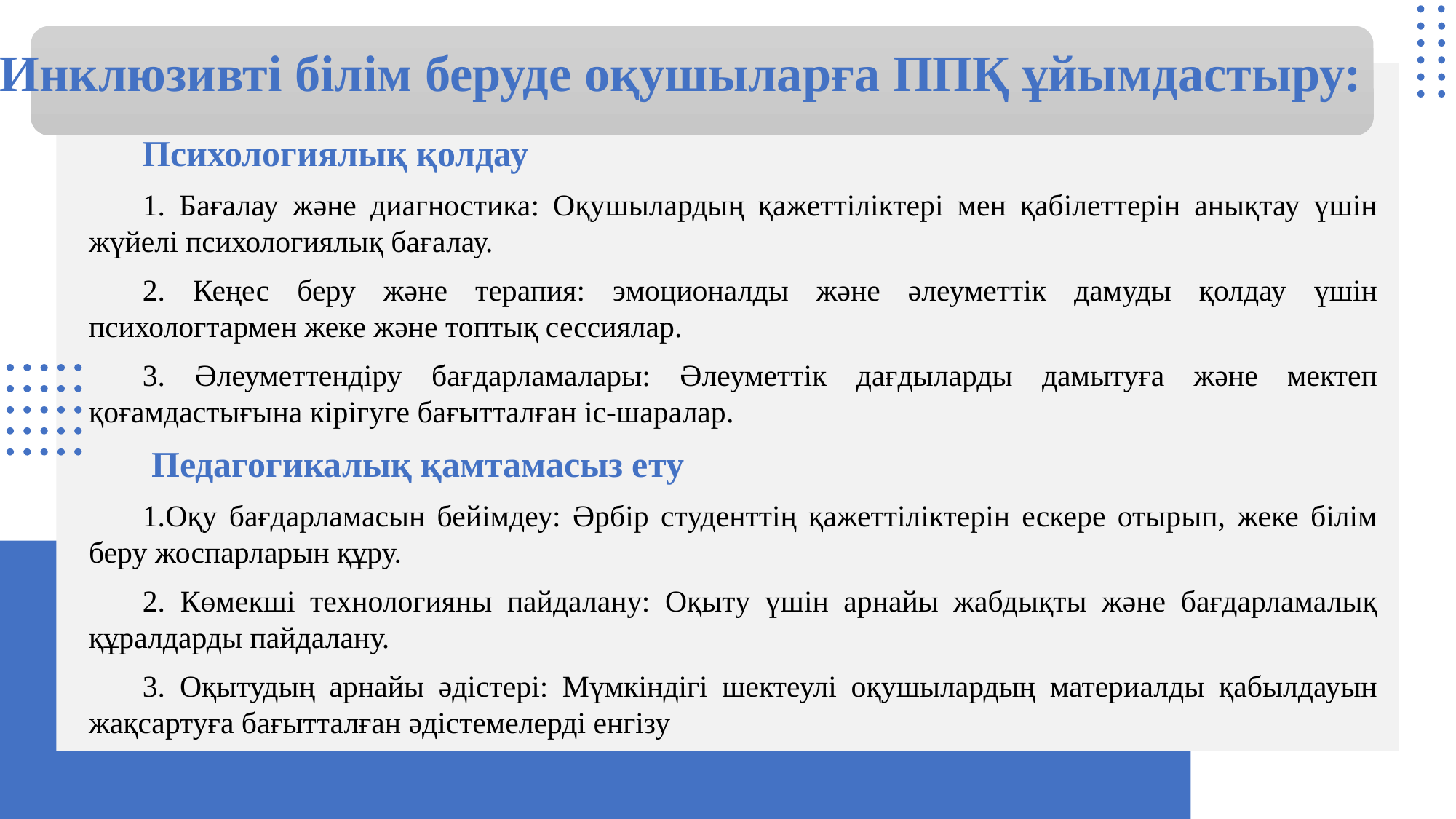

# Инклюзивті білім беруде оқушыларға ППҚ ұйымдастыру:

Психологиялық қолдау
1. Бағалау және диагностика: Оқушылардың қажеттіліктері мен қабілеттерін анықтау үшін жүйелі психологиялық бағалау.
2. Кеңес беру және терапия: эмоционалды және әлеуметтік дамуды қолдау үшін психологтармен жеке және топтық сессиялар.
3. Әлеуметтендіру бағдарламалары: Әлеуметтік дағдыларды дамытуға және мектеп қоғамдастығына кірігуге бағытталған іс-шаралар.
 Педагогикалық қамтамасыз ету
1.Оқу бағдарламасын бейімдеу: Әрбір студенттің қажеттіліктерін ескере отырып, жеке білім беру жоспарларын құру.
2. Көмекші технологияны пайдалану: Оқыту үшін арнайы жабдықты және бағдарламалық құралдарды пайдалану.
3. Оқытудың арнайы әдістері: Мүмкіндігі шектеулі оқушылардың материалды қабылдауын жақсартуға бағытталған әдістемелерді енгізу